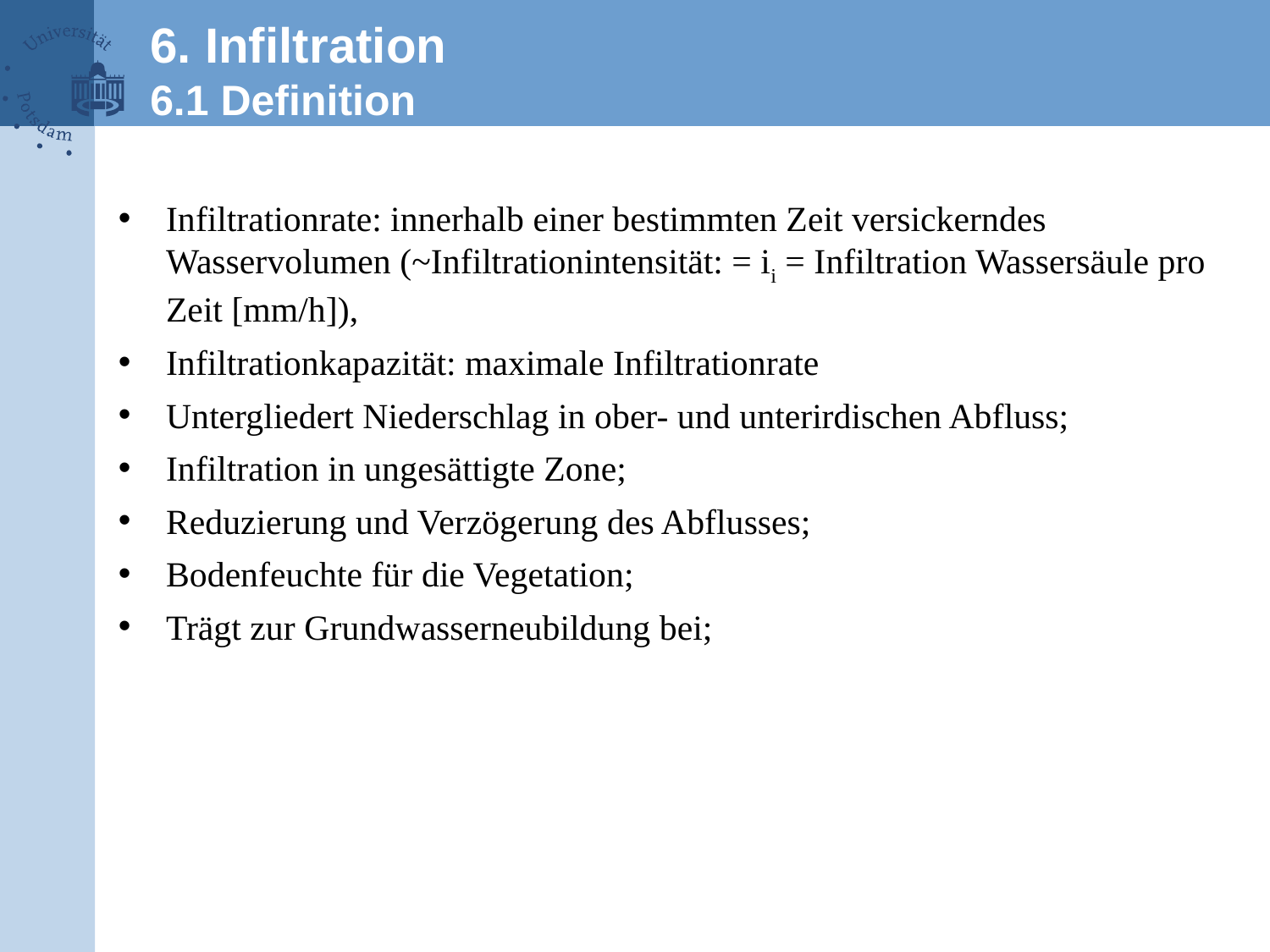

6. Infiltration
6.1 Definition
Infiltrationrate: innerhalb einer bestimmten Zeit versickerndes Wasservolumen (~Infiltrationintensität: = ii = Infiltration Wassersäule pro Zeit [mm/h]),
Infiltrationkapazität: maximale Infiltrationrate
Untergliedert Niederschlag in ober- und unterirdischen Abfluss;
Infiltration in ungesättigte Zone;
Reduzierung und Verzögerung des Abflusses;
Bodenfeuchte für die Vegetation;
Trägt zur Grundwasserneubildung bei;